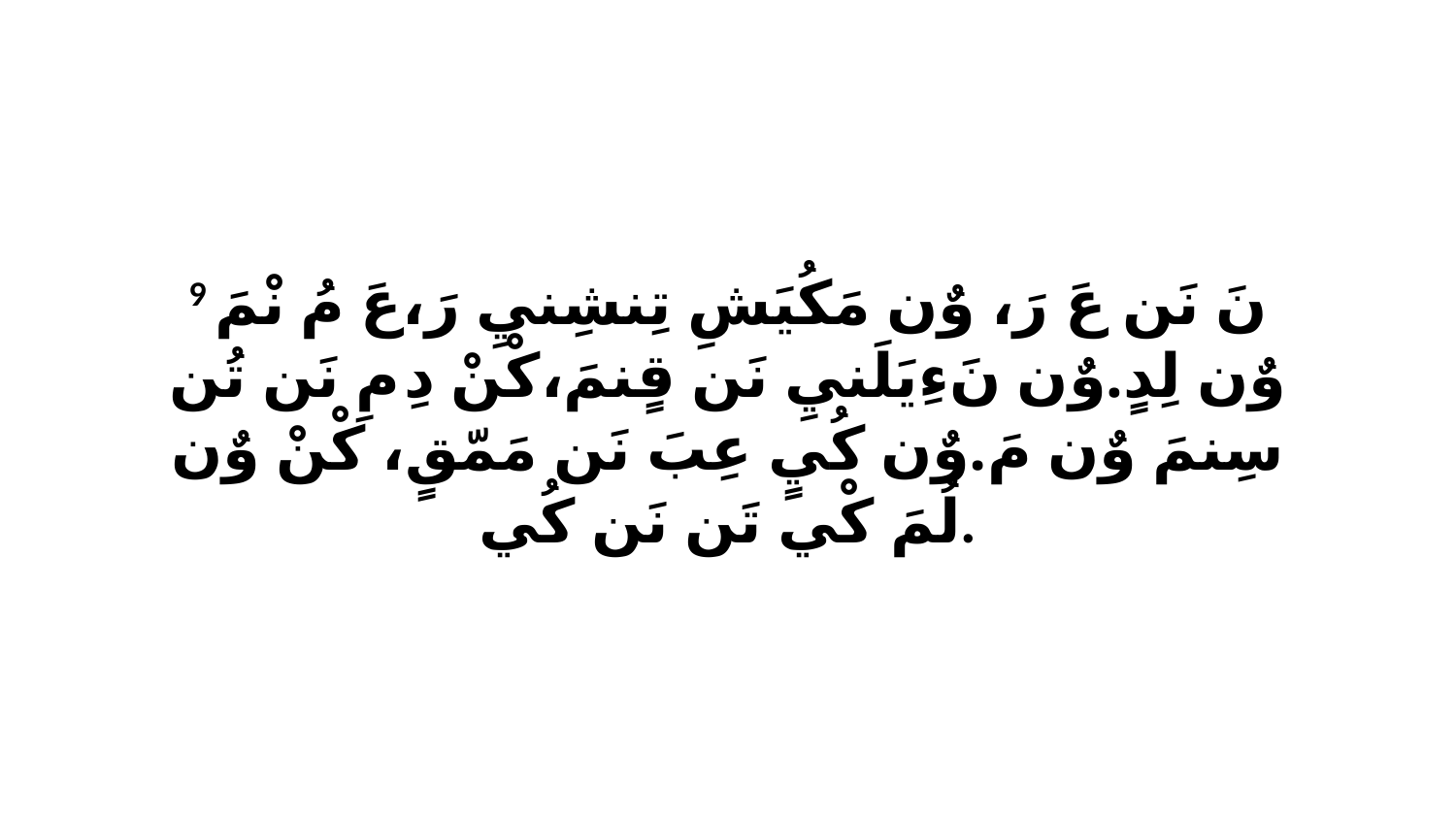

9 نَ نَن عَ رَ، وٌن مَكُيَشِ تِنشِنيِ رَ،عَ مُ نْمَ وٌن لِدٍ.وٌن نَءِيَلَنيِ نَن قٍنمَ،كْنْ دِ مِ نَن تُن سِنمَ وٌن مَ.وٌن كُيٍ عِبَ نَن مَمّقٍ، كْنْ وٌن لُمَ كْي تَن نَن كُي.